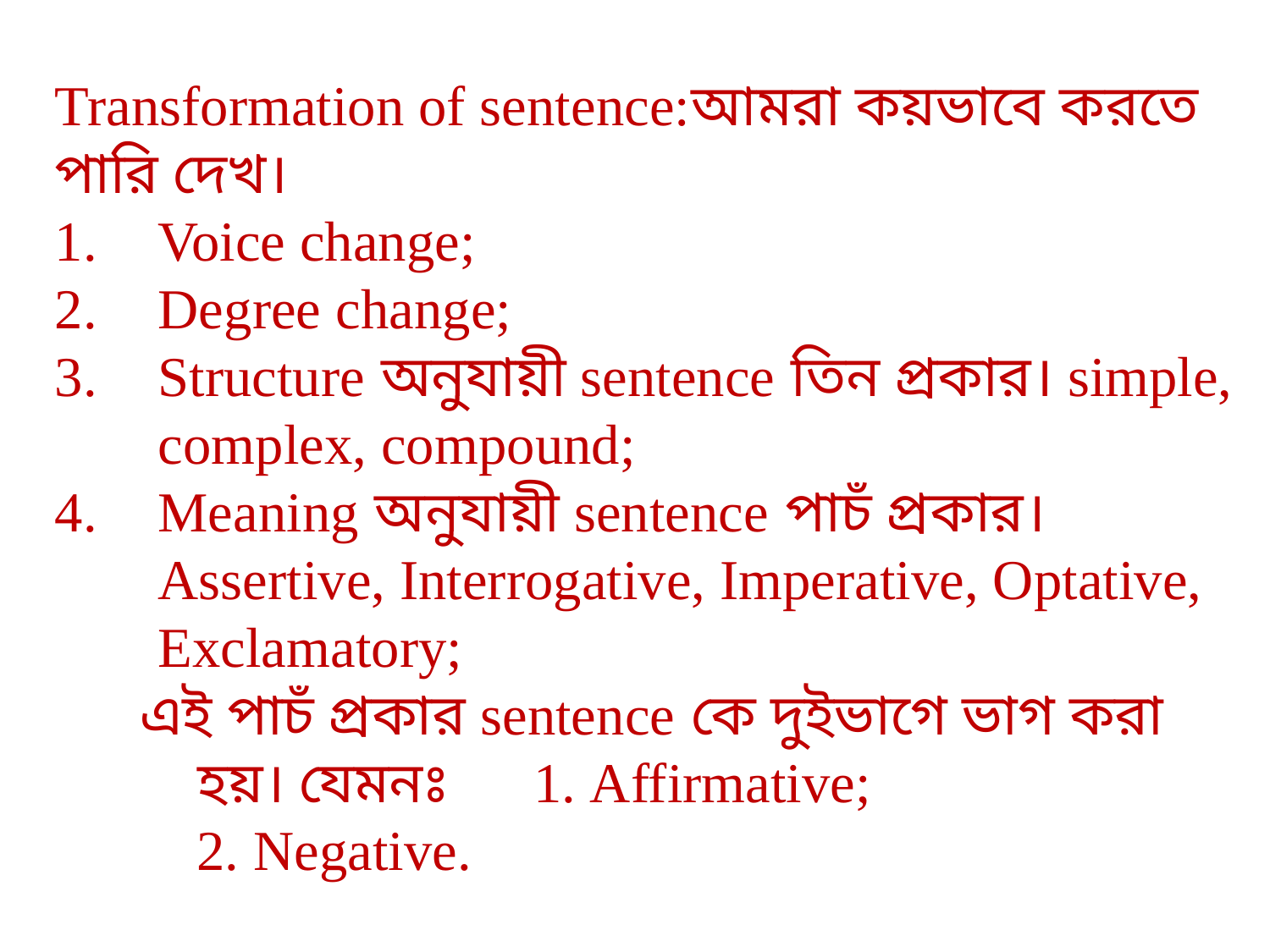

Transformation of sentence:আমরা কয়ভাবে করতে পারি দেখ।
Voice change;
Degree change;
Structure অনুযায়ী sentence তিন প্রকার। simple, complex, compound;
Meaning অনুযায়ী sentence পাচঁ প্রকার। Assertive, Interrogative, Imperative, Optative, Exclamatory;
      এই পাচঁ প্রকার sentence কে দুইভাগে ভাগ করা হয়। যেমনঃ      1. Affirmative;
          2. Negative.